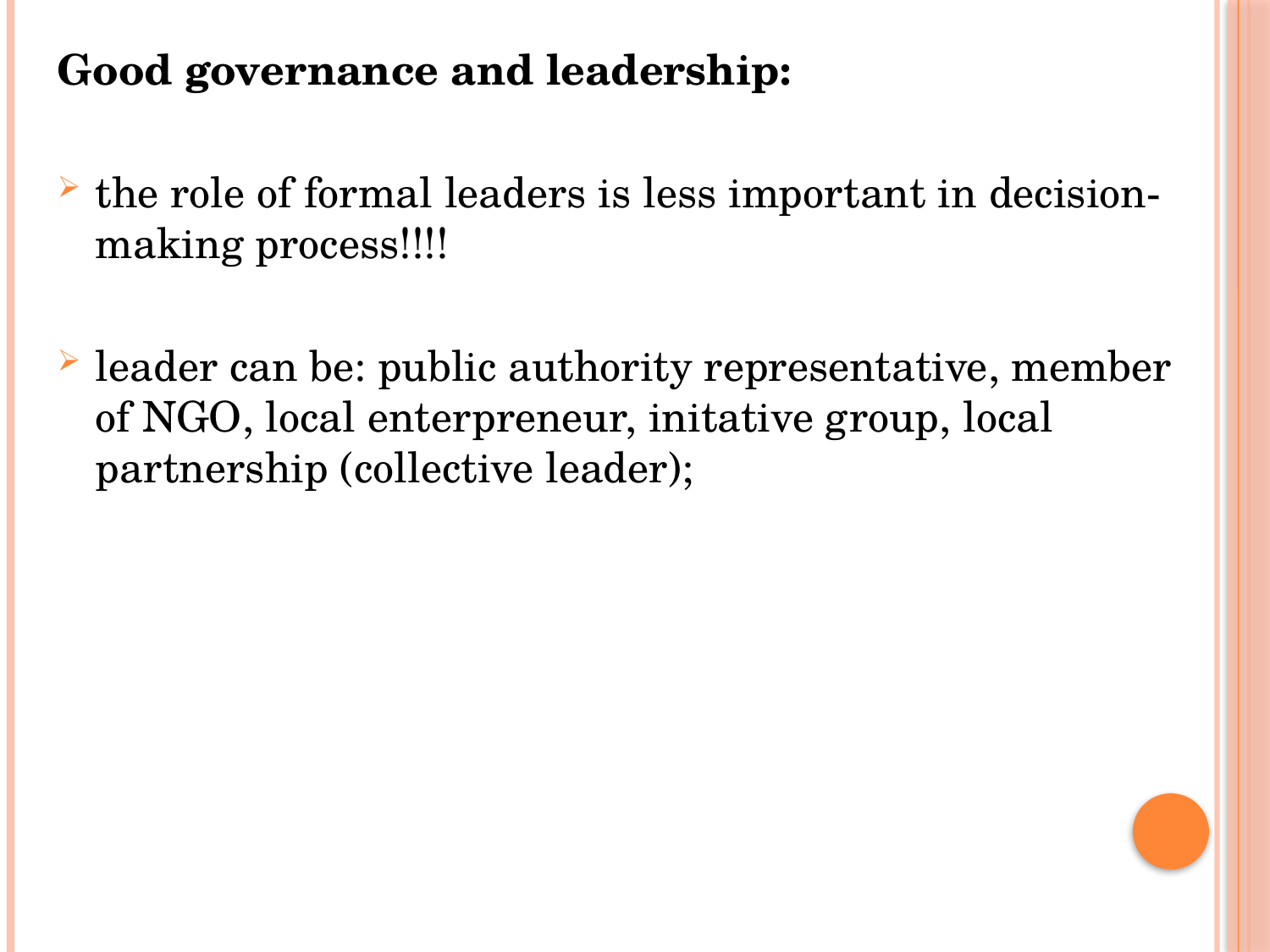

Good governance and leadership:

the role of formal leaders is less important in decision-making process!!!!

leader can be: public authority representative, member of NGO, local enterpreneur, initative group, local partnership (collective leader);